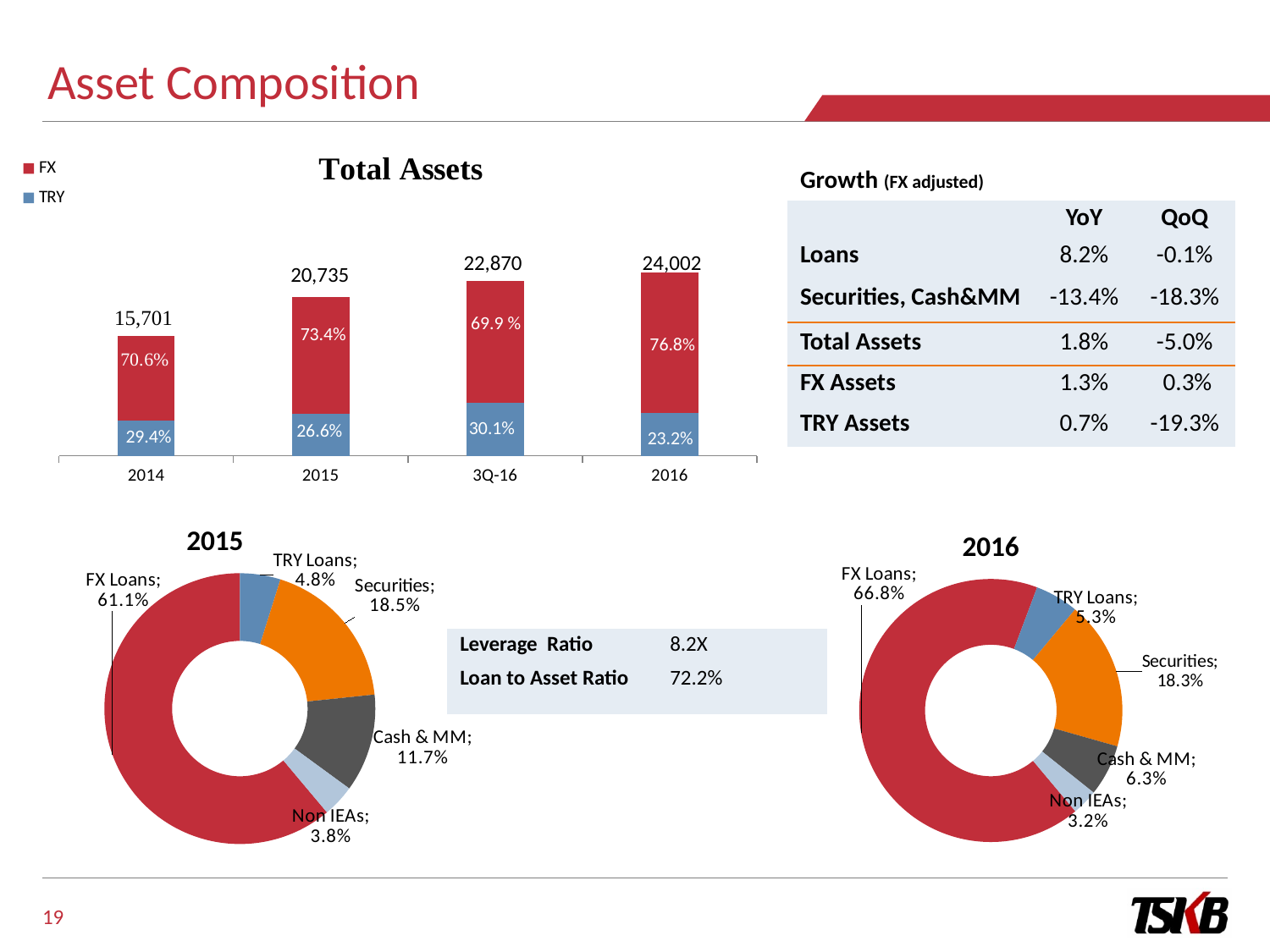

Asset Composition

### Chart

| Category | TRY | FX  |
|---|---|---|
| 2014 | 4611274.0 | 11089439.0 |
| 2015 | 5517722.0 | 15216863.0 |
| 3Q-16 | 6886451.0 | 15983827.0 |
| 2016 | 5556673.0 | 18444900.0 |
69.9 %
73.4%
30.1%
26.6%
29.4%
| Growth (FX adjusted) |  |  |
| --- | --- | --- |
|  | YoY | QoQ |
| Loans | 8.2% | -0.1% |
| Securities, Cash&MM | -13.4% | -18.3% |
| Total Assets | 1.8% | -5.0% |
| FX Assets | 1.3% | 0.3% |
| TRY Assets | 0.7% | -19.3% |
ok
24,002
76.8%
23.2%

### Chart

| Category | 2015 |
|---|---|
| FX Loans | 0.6112988998815265 |
| TRY Loans | 0.04825030257417738 |
| Securities | 0.18494621425989483 |
| Cash & MM | 0.11701304848879301 |
| Non IEAs | 0.0384915347956084 |
2015
2016

### Chart

| Category | 2016 |
|---|---|
| FX Loans | 0.6683929424125662 |
| TRY Loans | 0.05332579660508084 |
| Securities | 0.18341031231578034 |
| Cash & MM | 0.06331576684578134 |
| Non IEAs | 0.0315551818207915 |
| Leverage Ratio | 8.2X |
| --- | --- |
| Loan to Asset Ratio | 72.2% |
19